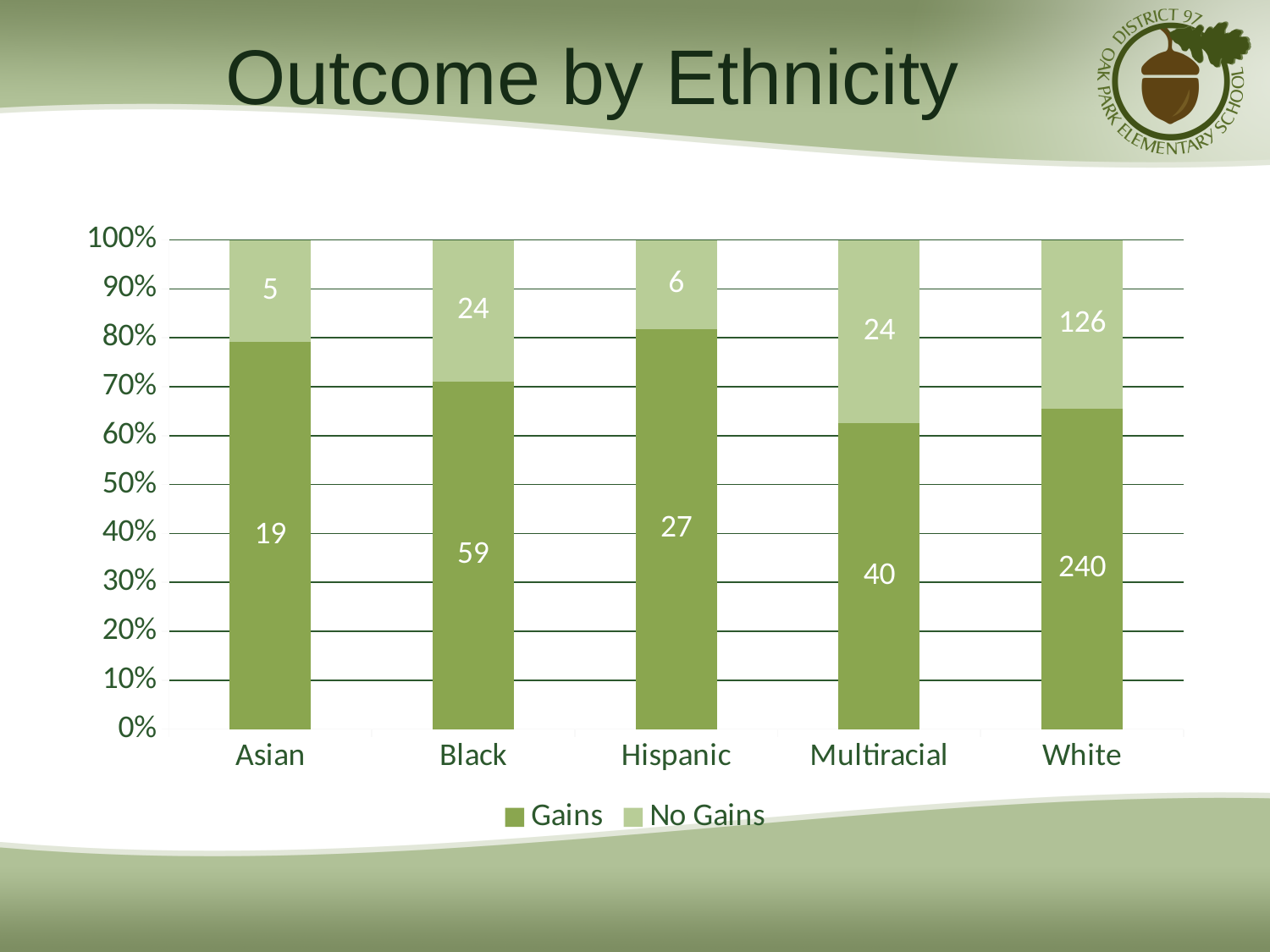

# Outcome by Ethnicity

### Chart

| Category | Gains | No Gains |
|---|---|---|
| Asian | 19.0 | 5.0 |
| Black | 59.0 | 24.0 |
| Hispanic | 27.0 | 6.0 |
| Multiracial | 40.0 | 24.0 |
| White | 240.0 | 126.0 |